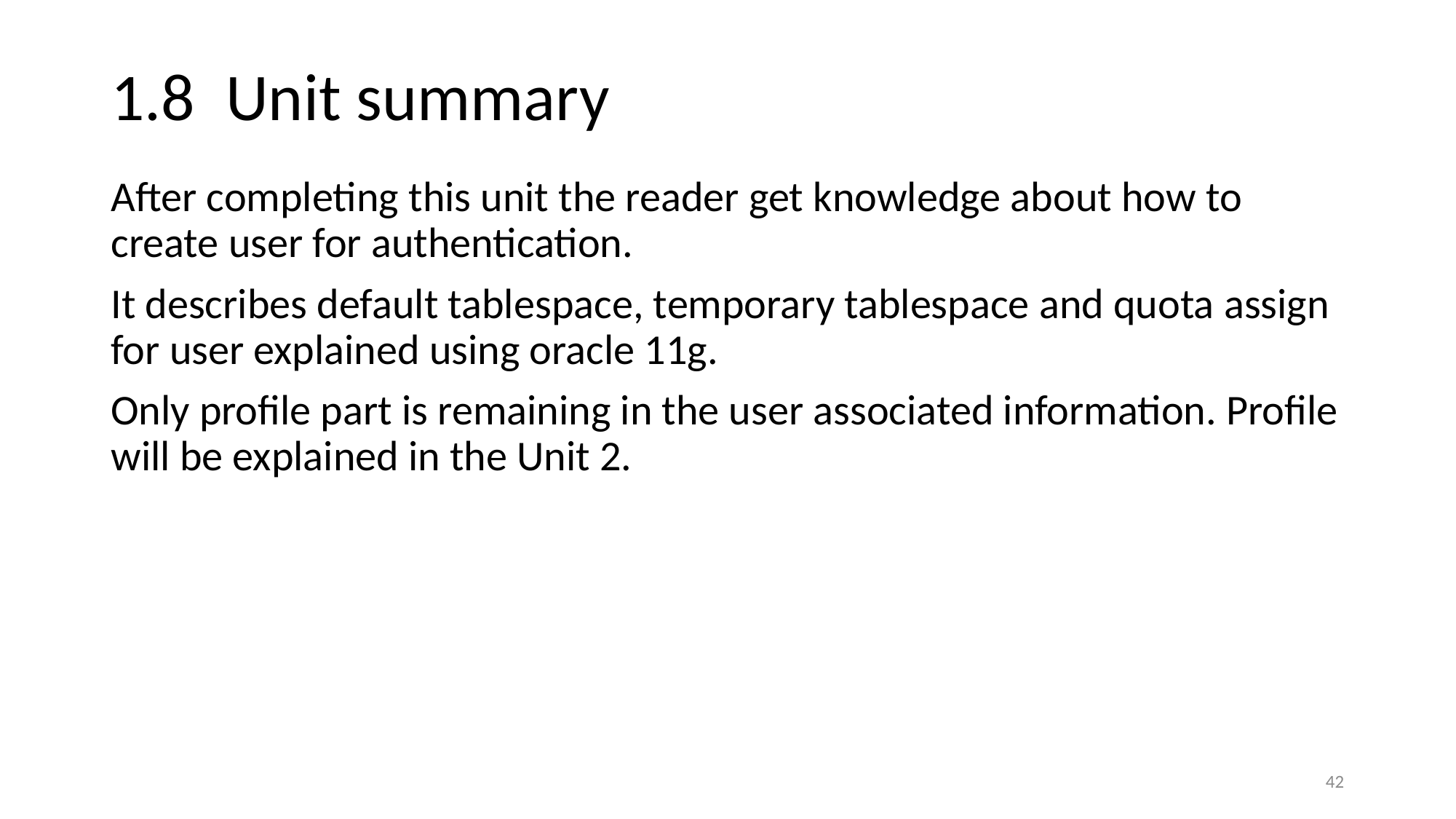

# 1.8  Unit summary
After completing this unit the reader get knowledge about how to create user for authentication.
It describes default tablespace, temporary tablespace and quota assign for user explained using oracle 11g.
Only profile part is remaining in the user associated information. Profile will be explained in the Unit 2.

42